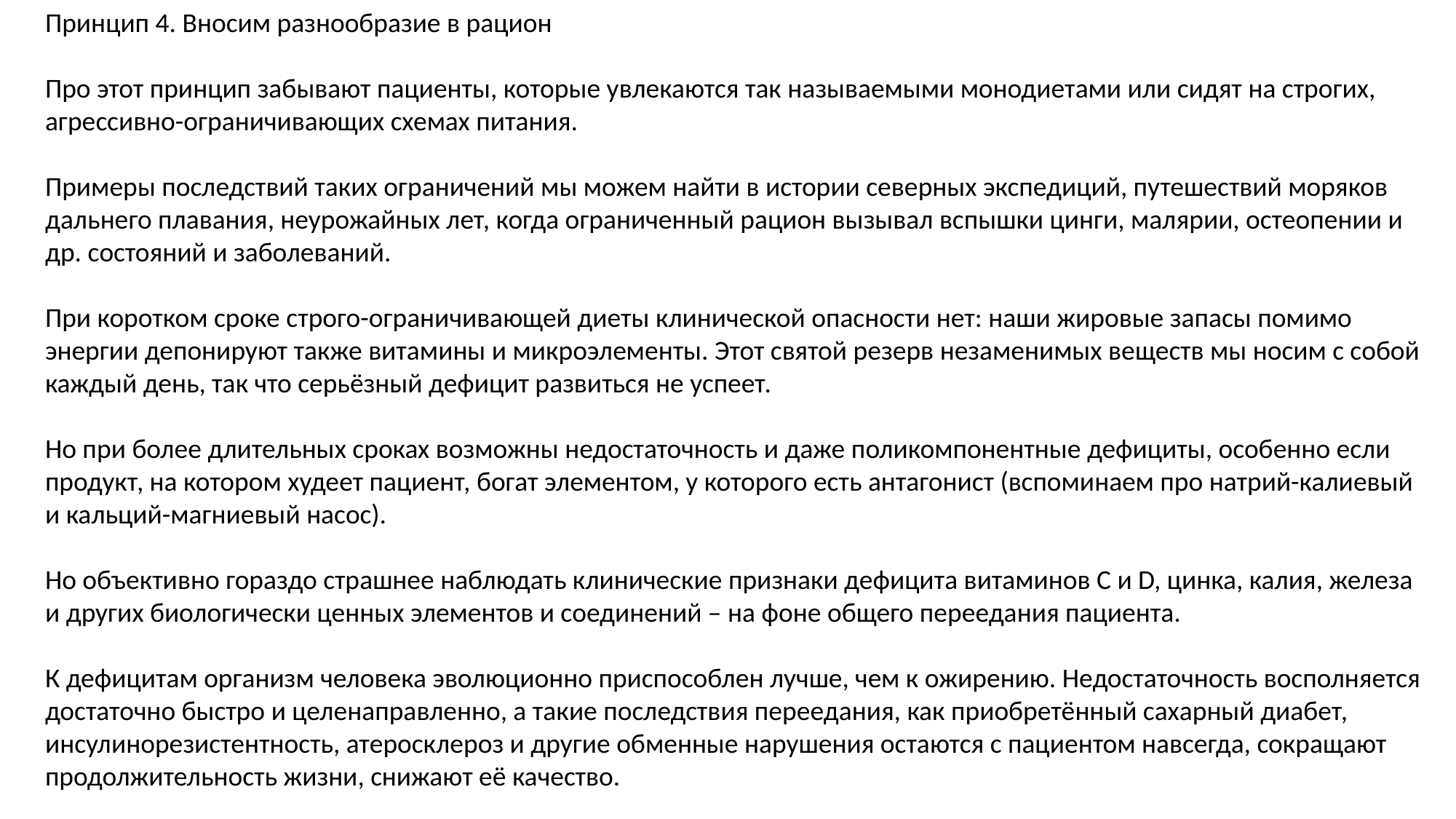

Принцип 4. Вносим разнообразие в рацион

Про этот принцип забывают пациенты, которые увлекаются так называемыми монодиетами или сидят на строгих, агрессивно-ограничивающих схемах питания.

Примеры последствий таких ограничений мы можем найти в истории северных экспедиций, путешествий моряков дальнего плавания, неурожайных лет, когда ограниченный рацион вызывал вспышки цинги, малярии, остеопении и др. состояний и заболеваний.

При коротком сроке строго-ограничивающей диеты клинической опасности нет: наши жировые запасы помимо энергии депонируют также витамины и микроэлементы. Этот святой резерв незаменимых веществ мы носим с собой каждый день, так что серьёзный дефицит развиться не успеет.

Но при более длительных сроках возможны недостаточность и даже поликомпонентные дефициты, особенно если продукт, на котором худеет пациент, богат элементом, у которого есть антагонист (вспоминаем про натрий-калиевый и кальций-магниевый насос).

Но объективно гораздо страшнее наблюдать клинические признаки дефицита витаминов С и D, цинка, калия, железа и других биологически ценных элементов и соединений – на фоне общего переедания пациента.

К дефицитам организм человека эволюционно приспособлен лучше, чем к ожирению. Недостаточность восполняется достаточно быстро и целенаправленно, а такие последствия переедания, как приобретённый сахарный диабет, инсулинорезистентность, атеросклероз и другие обменные нарушения остаются с пациентом навсегда, сокращают продолжительность жизни, снижают её качество.